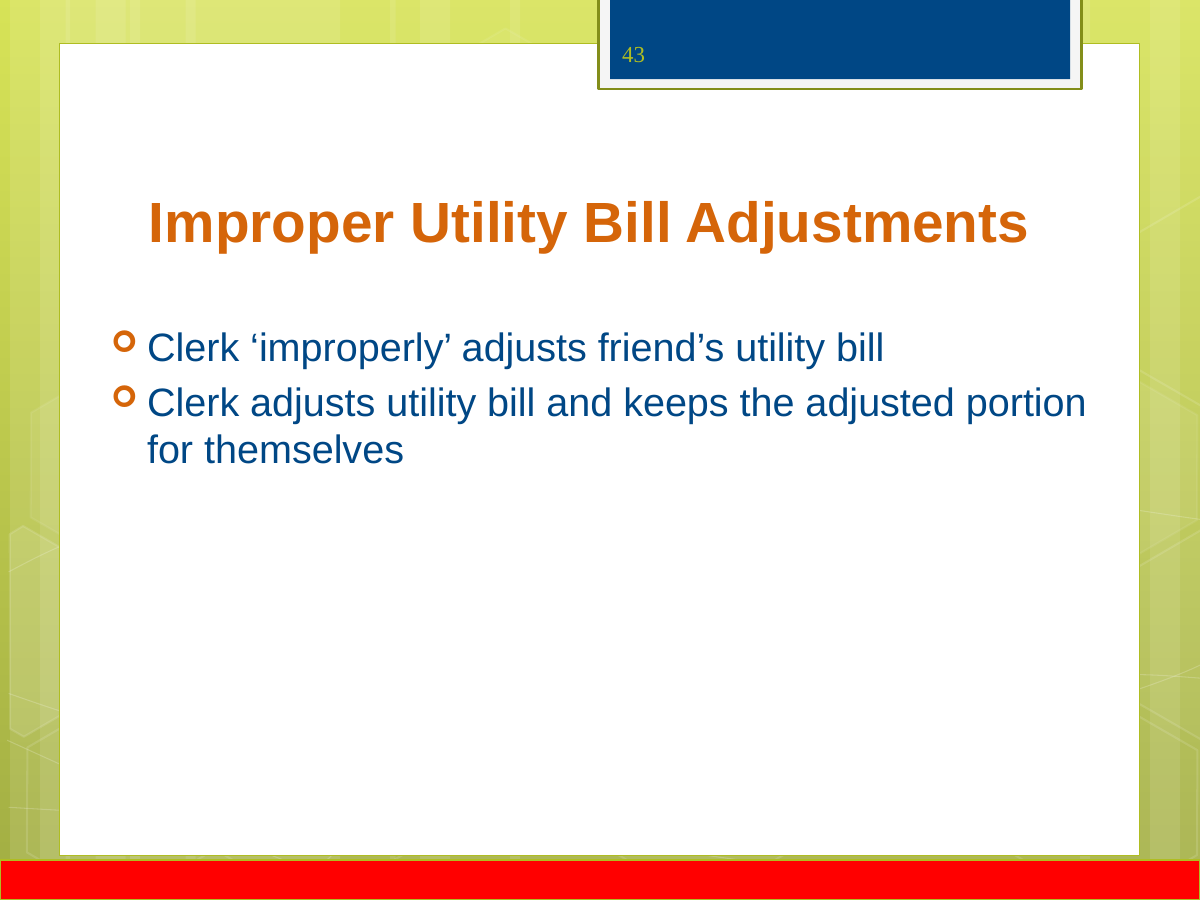

43
# Improper Utility Bill Adjustments

Clerk ‘improperly’ adjusts friend’s utility bill
Clerk adjusts utility bill and keeps the adjusted portion for themselves